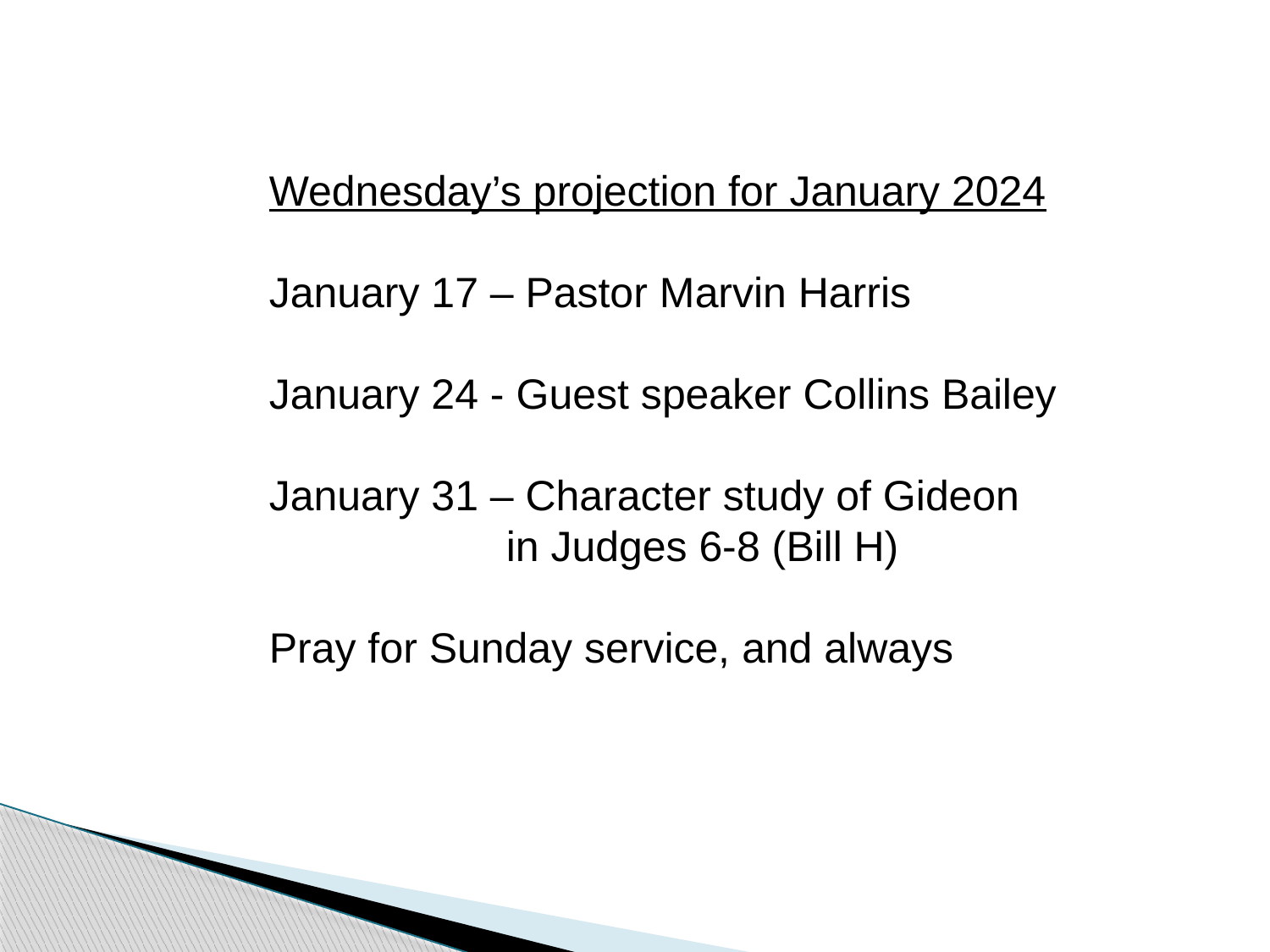

Wednesday’s projection for January 2024

January 17 – Pastor Marvin Harris

January 24 - Guest speaker Collins Bailey

January 31 – Character study of Gideon
                    in Judges 6-8 (Bill H)

Pray for Sunday service, and always